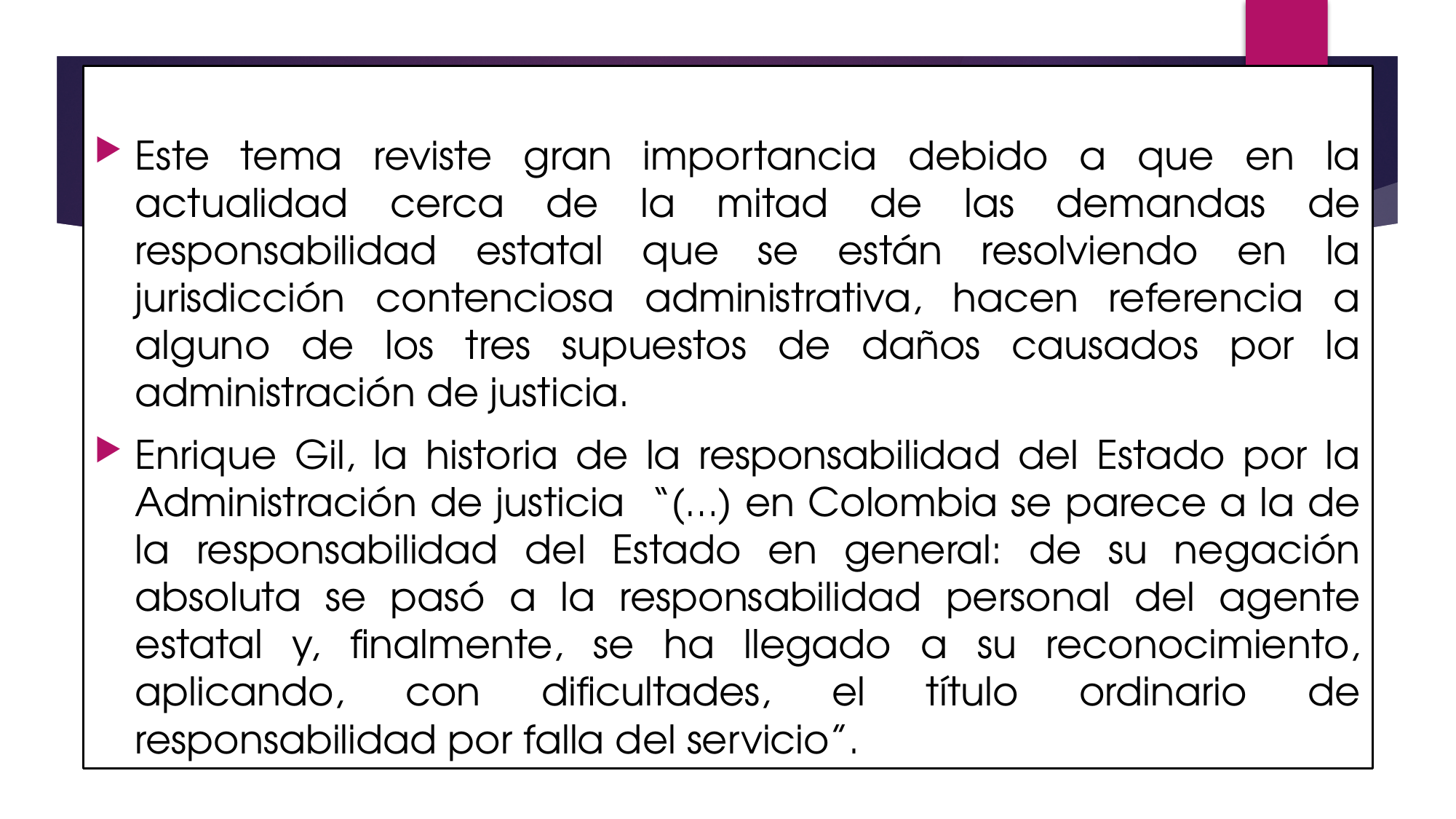

Este tema reviste gran importancia debido a que en la actualidad cerca de la mitad de las demandas de responsabilidad estatal que se están resolviendo en la jurisdicción contenciosa administrativa, hacen referencia a alguno de los tres supuestos de daños causados por la administración de justicia.
Enrique Gil, la historia de la responsabilidad del Estado por la Administración de justicia  “(…) en Colombia se parece a la de la responsabilidad del Estado en general: de su negación absoluta se pasó a la responsabilidad personal del agente estatal y, finalmente, se ha llegado a su reconocimiento, aplicando, con dificultades, el título ordinario de responsabilidad por falla del servicio”.